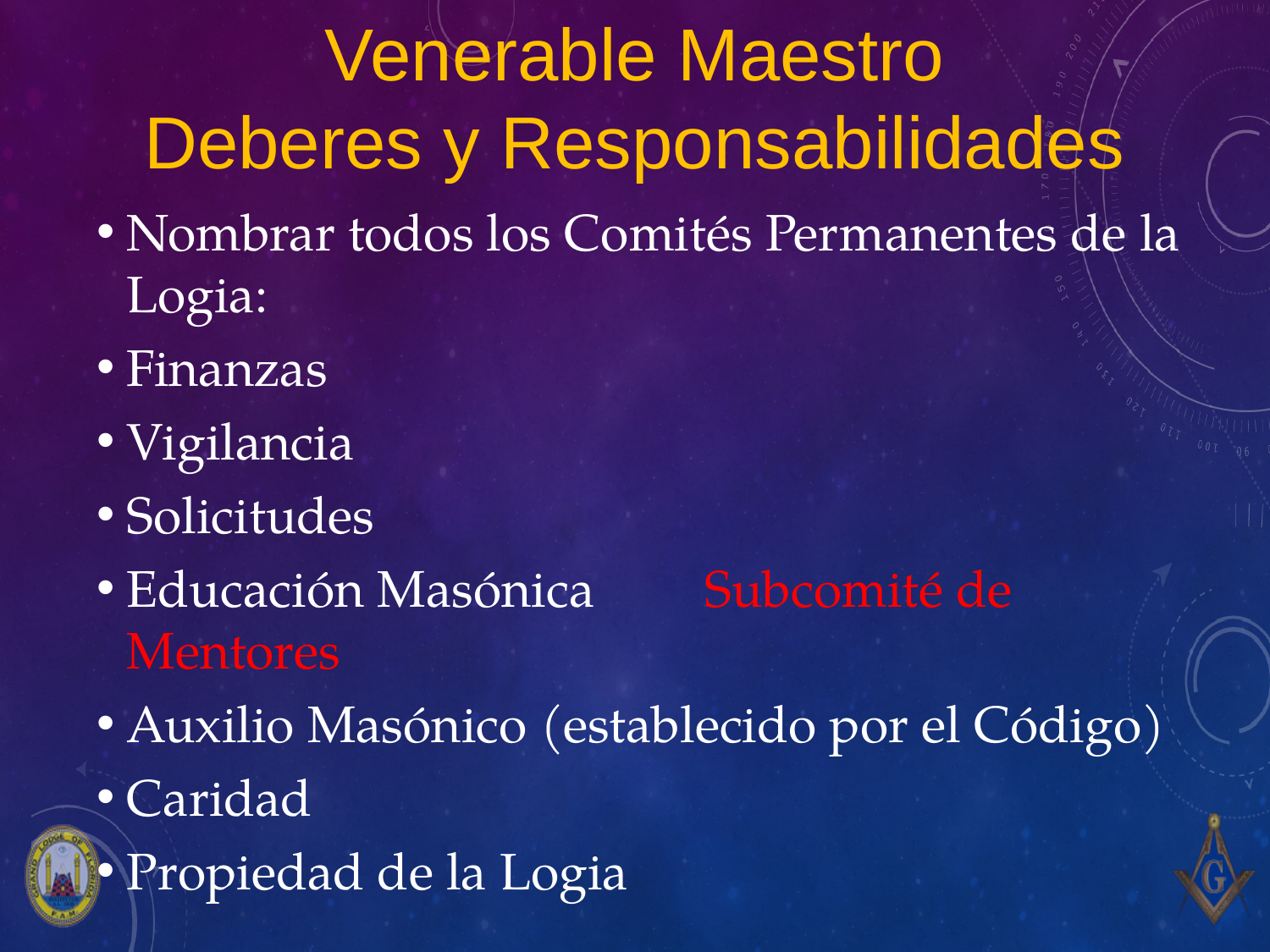

# Venerable Maestro Deberes y Responsabilidades
Nombrar todos los Comités Permanentes de la Logia:
Finanzas
Vigilancia
Solicitudes
Educación Masónica	Subcomité de Mentores
Auxilio Masónico (establecido por el Código)
Caridad
Propiedad de la Logia